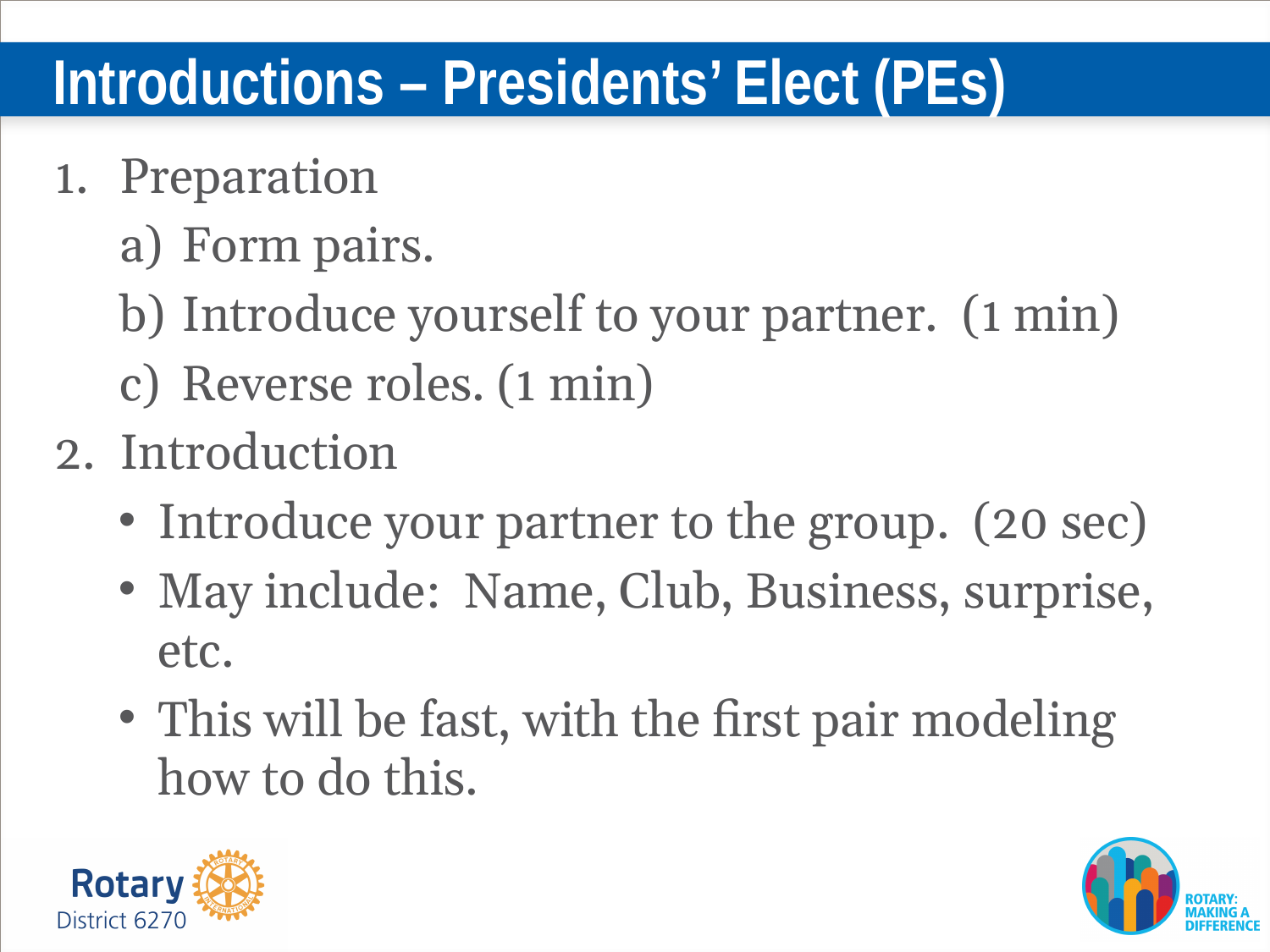

# Introductions – Presidents’ Elect (PEs)
Preparation
Form pairs.
Introduce yourself to your partner.  (1 min)
Reverse roles. (1 min)
Introduction
Introduce your partner to the group.  (20 sec)
May include:  Name, Club, Business, surprise, etc.
This will be fast, with the first pair modeling how to do this.